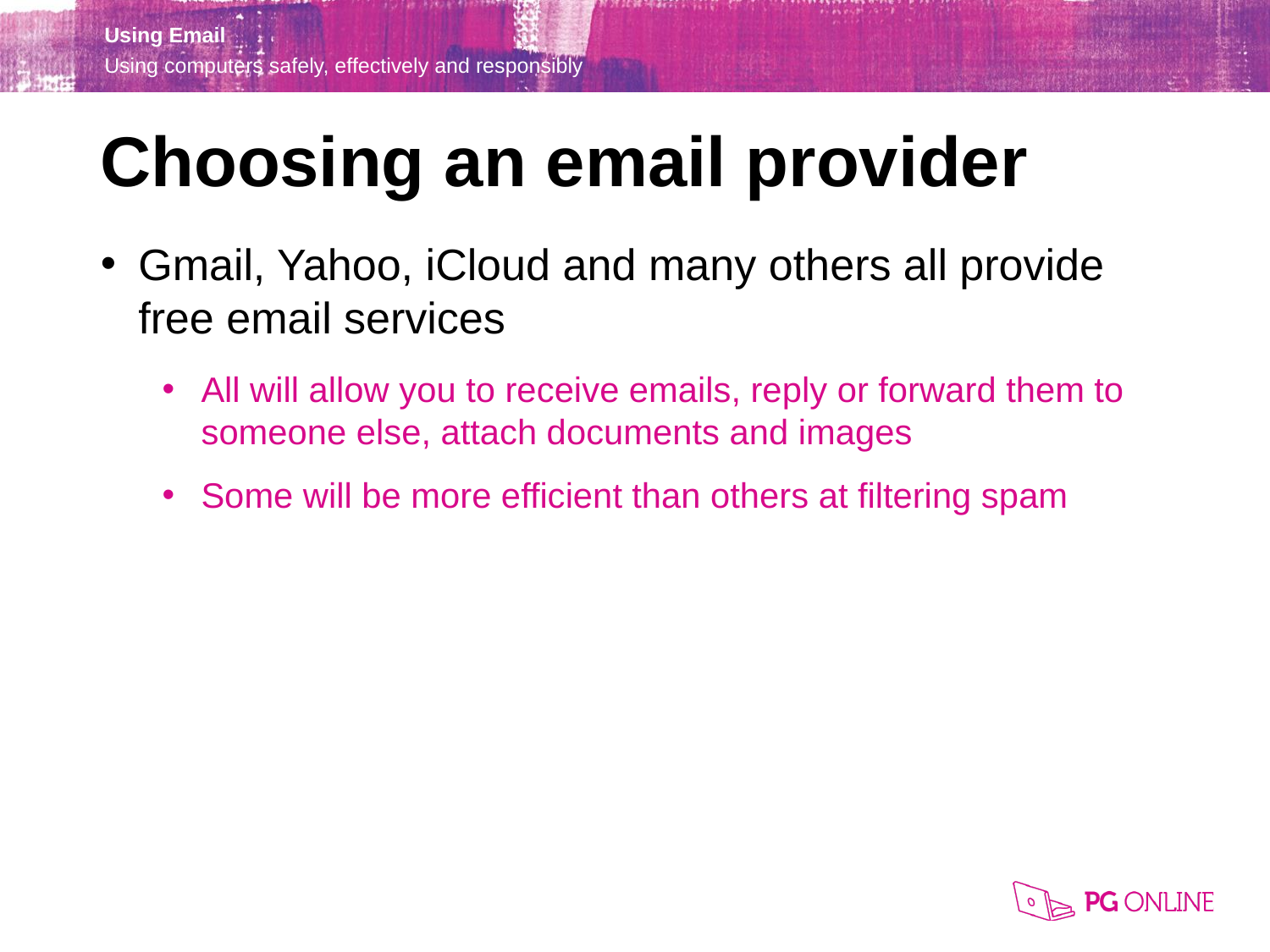

Choosing an email provider
Gmail, Yahoo, iCloud and many others all provide free email services
All will allow you to receive emails, reply or forward them to someone else, attach documents and images
Some will be more efficient than others at filtering spam